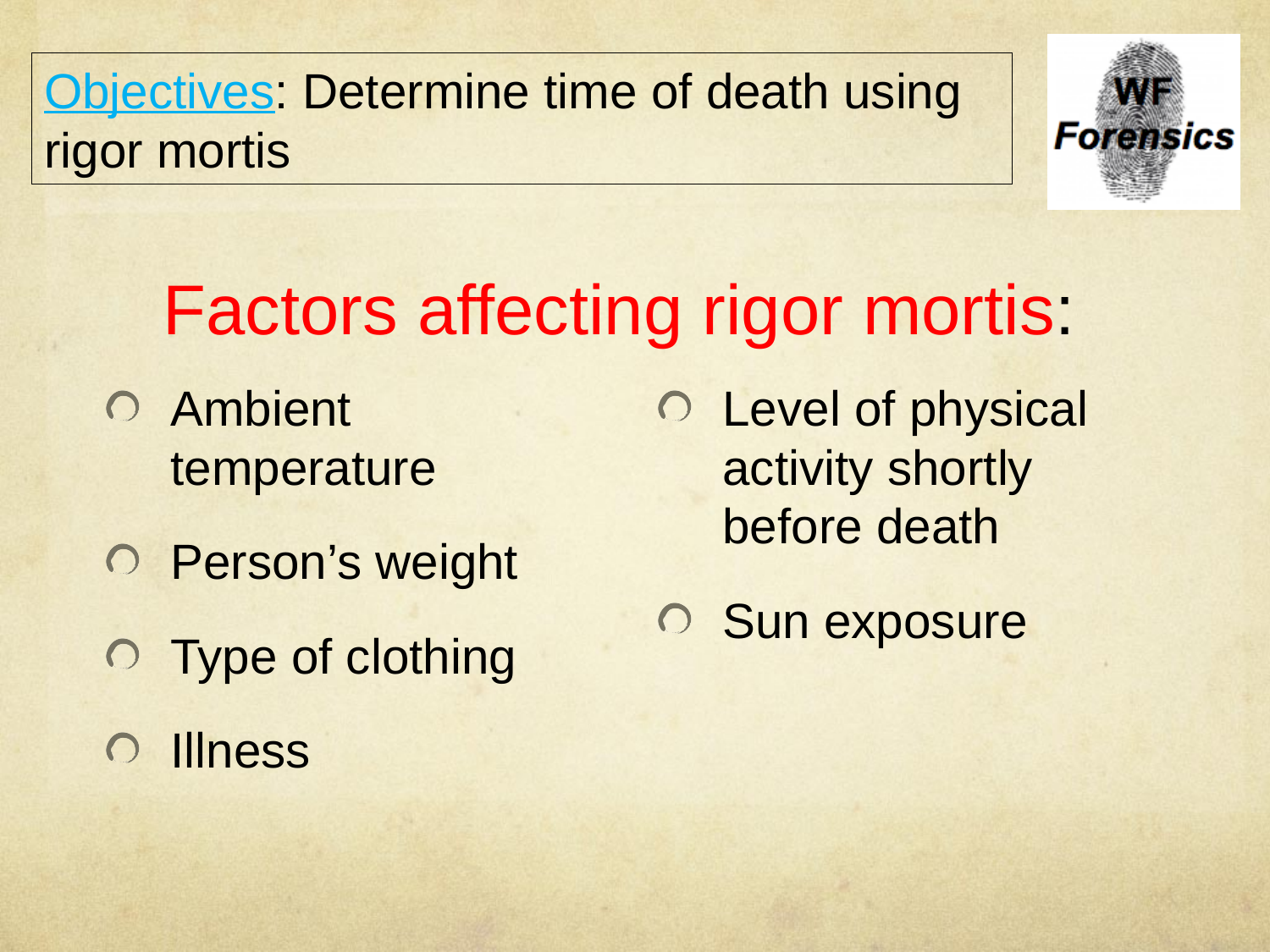

Objectives: Determine time of death using rigor mortis
# Factors affecting rigor mortis:
Ambient temperature
Person’s weight
Type of clothing
Illness
Level of physical activity shortly before death
Sun exposure